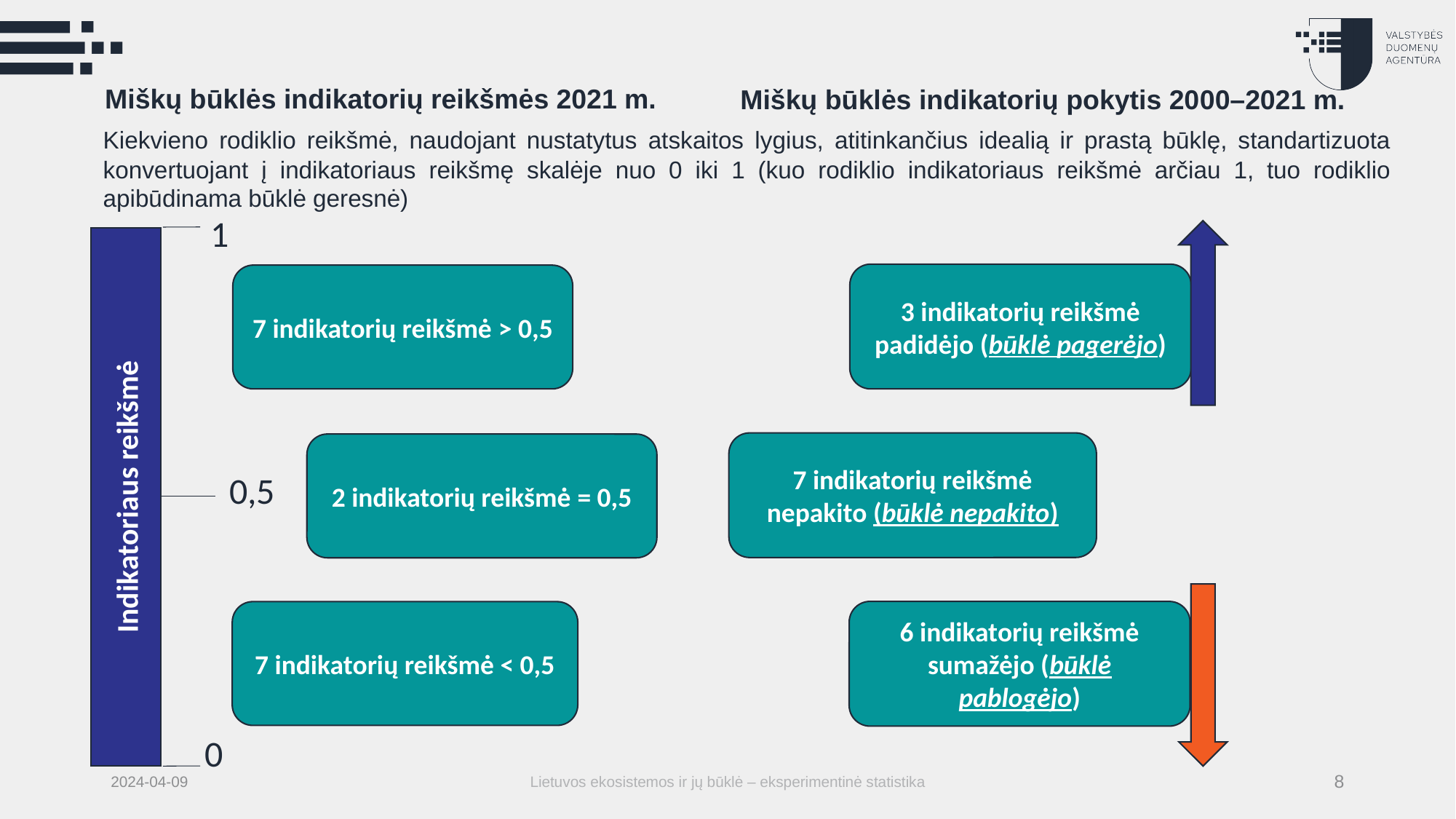

Miškų būklės indikatorių reikšmės 2021 m.
Miškų būklės indikatorių pokytis 2000–2021 m.
Kiekvieno rodiklio reikšmė, naudojant nustatytus atskaitos lygius, atitinkančius idealią ir prastą būklę, standartizuota konvertuojant į indikatoriaus reikšmę skalėje nuo 0 iki 1 (kuo rodiklio indikatoriaus reikšmė arčiau 1, tuo rodiklio apibūdinama būklė geresnė)
1

Indikatoriaus reikšmė
3 indikatorių reikšmė padidėjo (būklė pagerėjo)
7 indikatorių reikšmė > 0,5
7 indikatorių reikšmė nepakito (būklė nepakito)
2 indikatorių reikšmė = 0,5
0,5

6 indikatorių reikšmė sumažėjo (būklė pablogėjo)
7 indikatorių reikšmė < 0,5
0
2024-04-09
Lietuvos ekosistemos ir jų būklė – eksperimentinė statistika
8